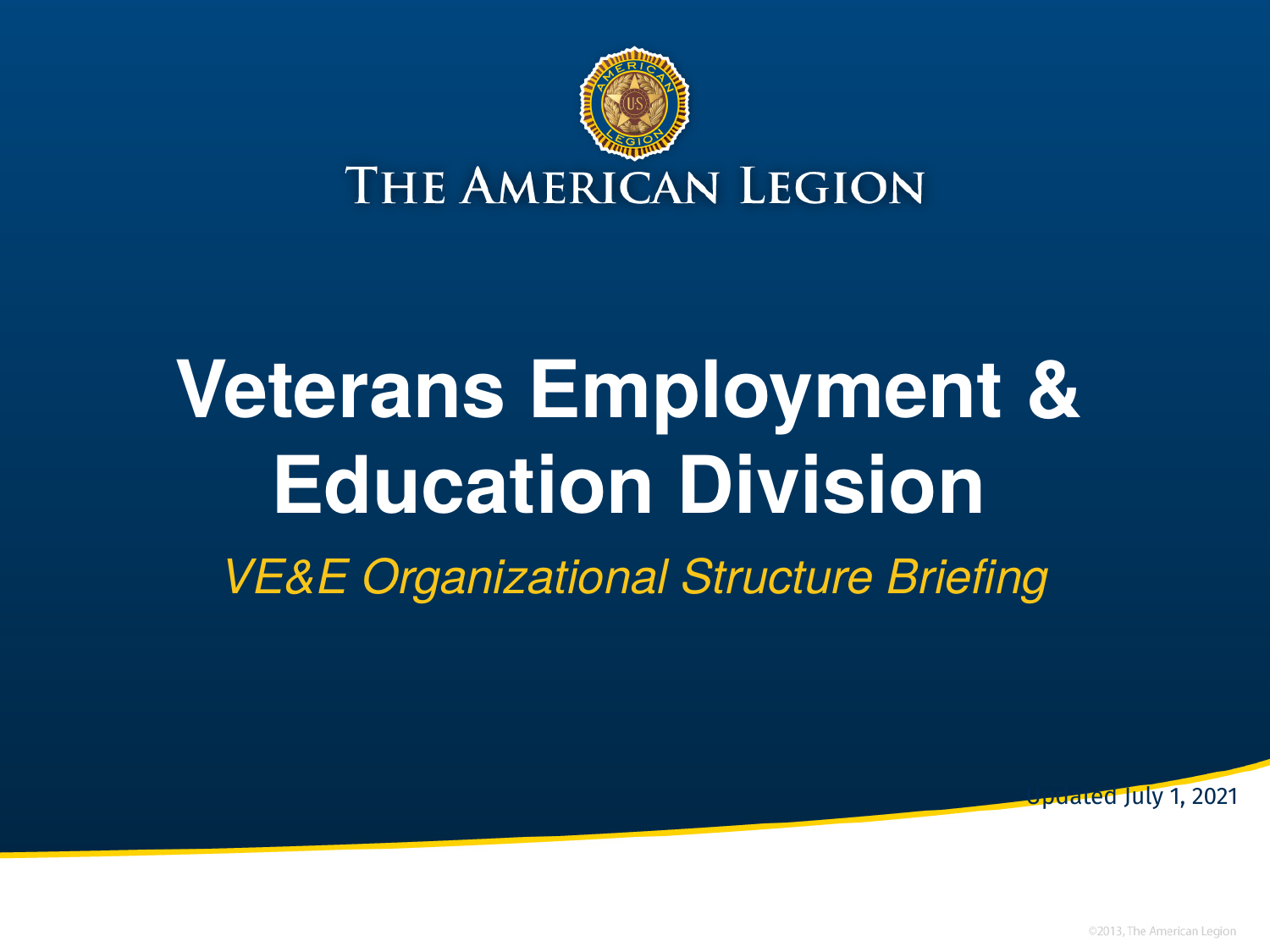

# Veterans Employment & Education Division
VE&E Organizational Structure Briefing
Updated July 1, 2021